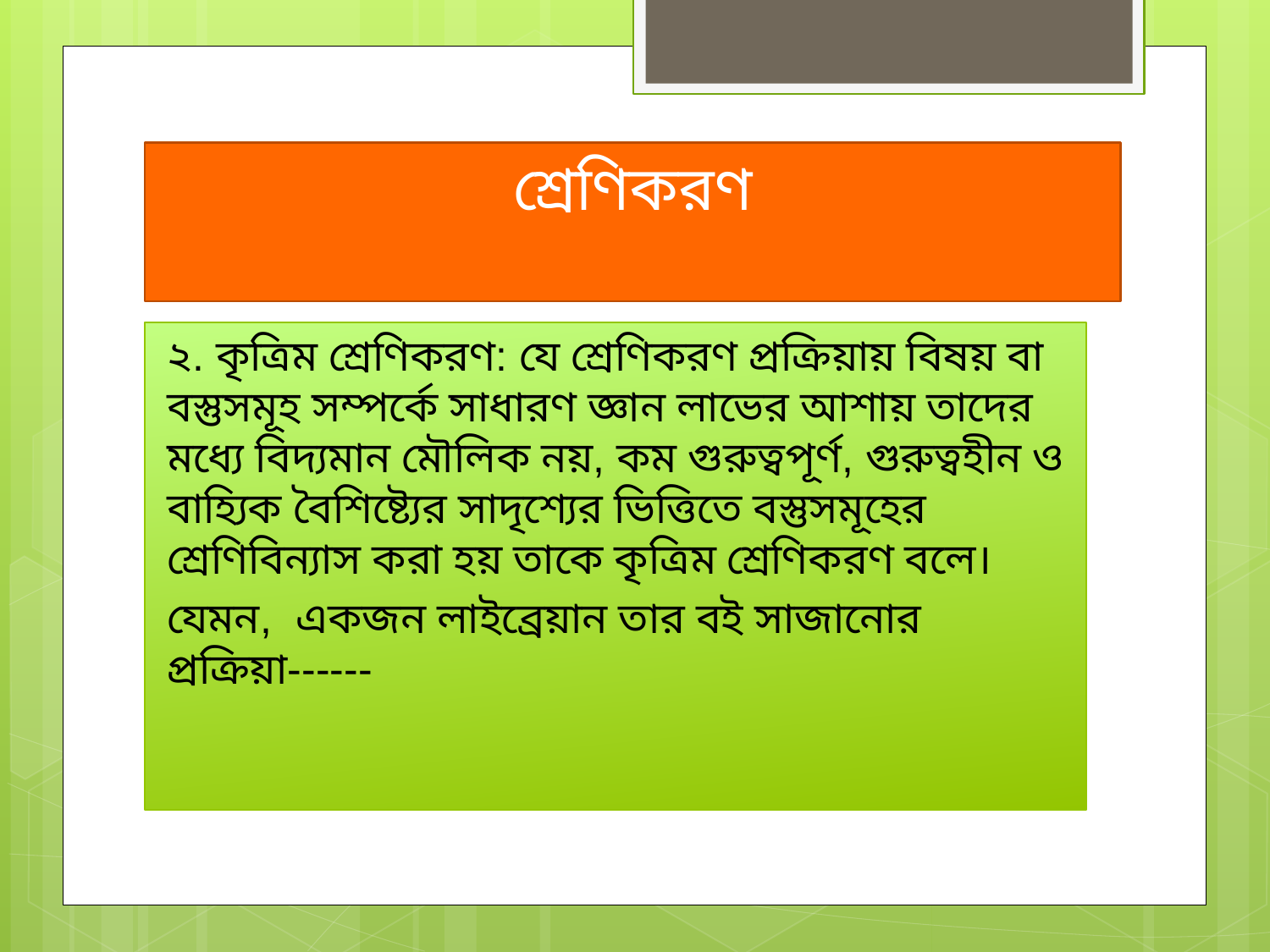

# শ্রেণিকরণ
২. কৃত্রিম শ্রেণিকরণ: যে শ্রেণিকরণ প্রক্রিয়ায় বিষয় বা বস্তুসমূহ সম্পর্কে সাধারণ জ্ঞান লাভের আশায় তাদের মধ্যে বিদ্যমান মৌলিক নয়, কম গুরুত্বপূর্ণ, গুরুত্বহীন ও বাহ্যিক বৈশিষ্ট্যের সাদৃশ্যের ভিত্তিতে বস্তুসমূহের শ্রেণিবিন্যাস করা হয় তাকে কৃত্রিম শ্রেণিকরণ বলে।
যেমন,  একজন লাইব্রেয়ান তার বই সাজানোর প্রক্রিয়া------